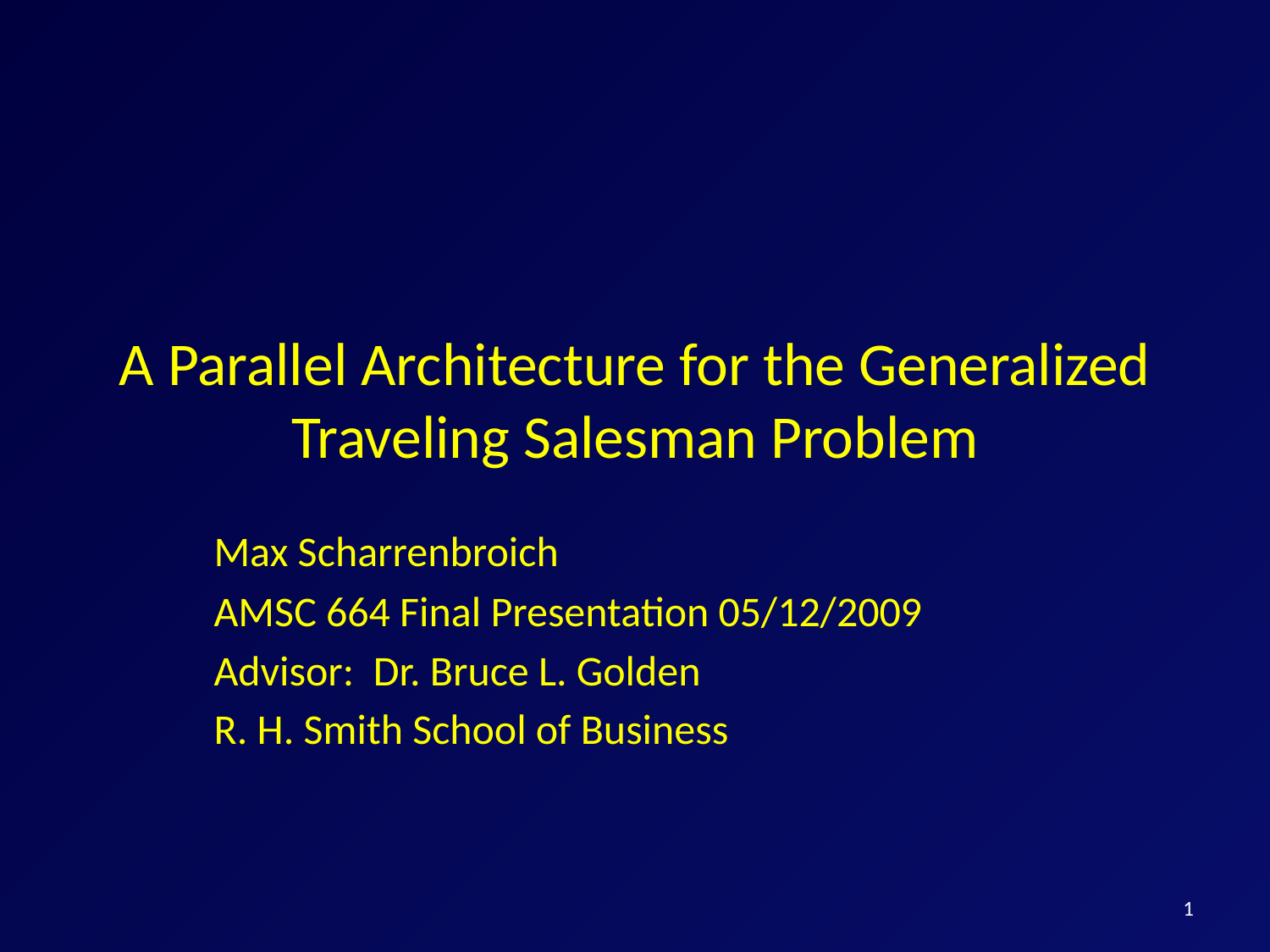

# A Parallel Architecture for the Generalized Traveling Salesman Problem
Max Scharrenbroich
AMSC 664 Final Presentation 05/12/2009
Advisor:  Dr. Bruce L. Golden
R. H. Smith School of Business
1